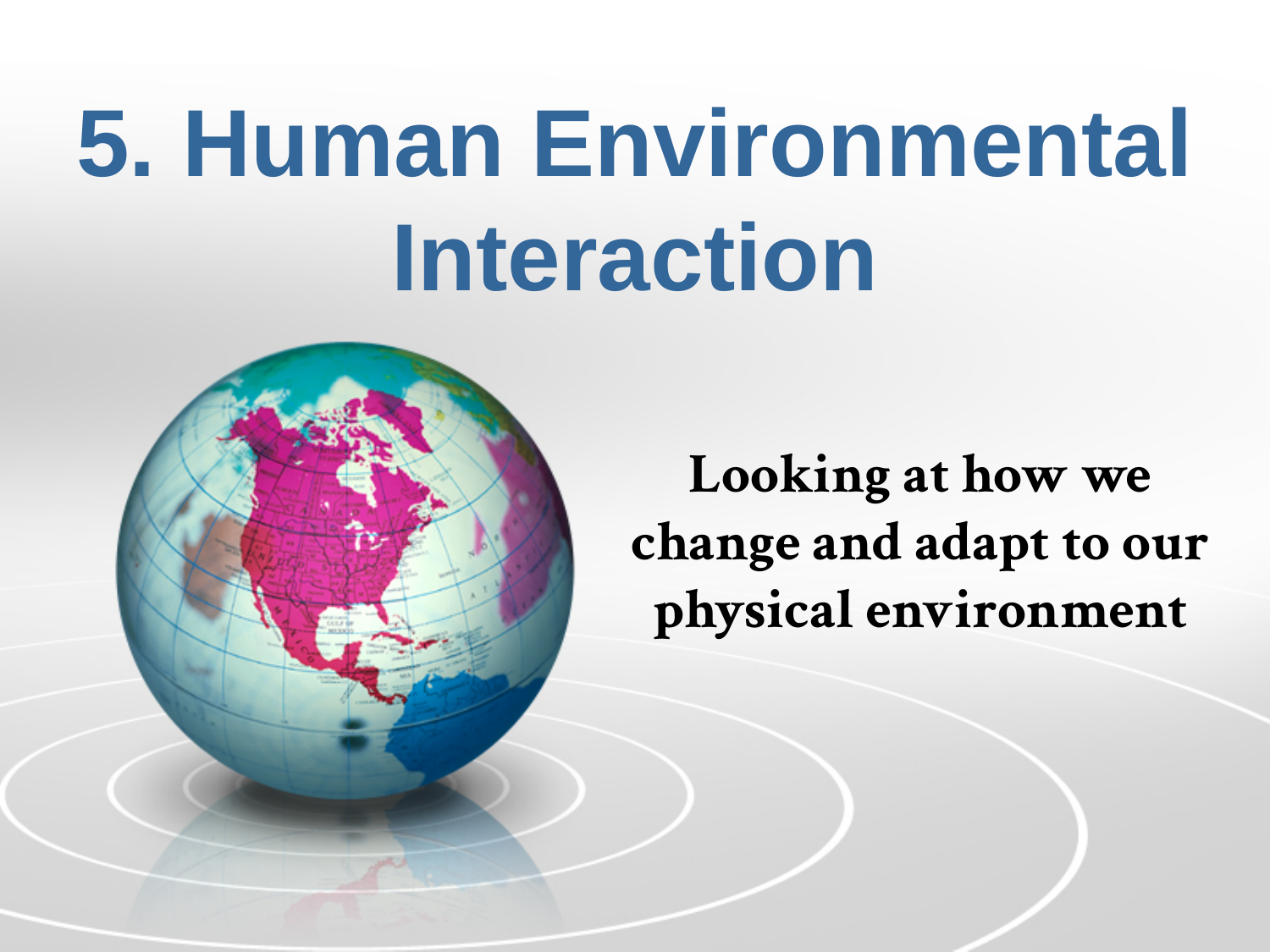

# 5. Human Environmental Interaction
Looking at how we change and adapt to our physical environment